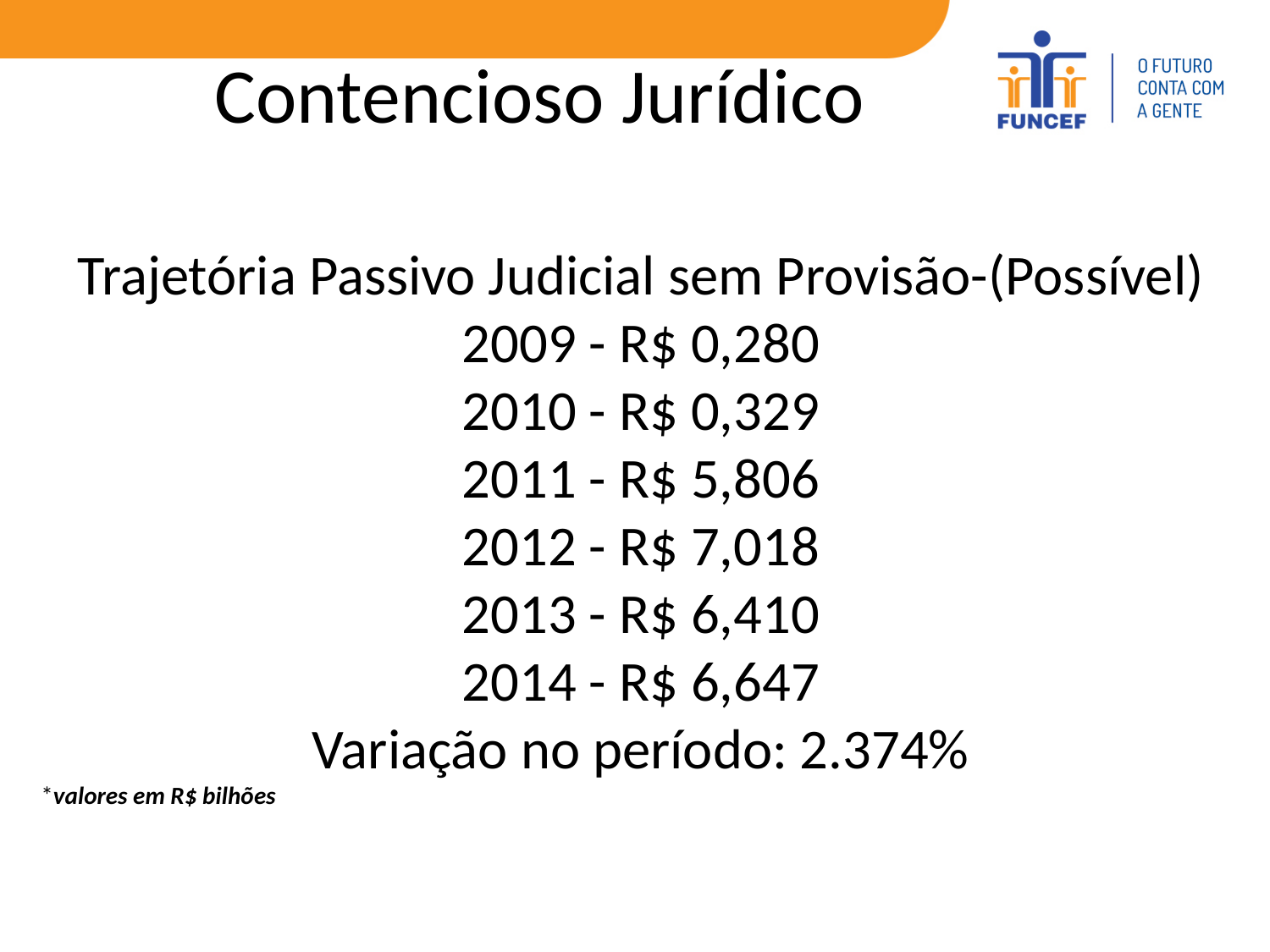

# Contencioso Jurídico
Trajetória Passivo Judicial sem Provisão-(Possível)
2009 - R$ 0,280
2010 - R$ 0,329
2011 - R$ 5,806
2012 - R$ 7,018
2013 - R$ 6,410
2014 - R$ 6,647
Variação no período: 2.374%
*valores em R$ bilhões